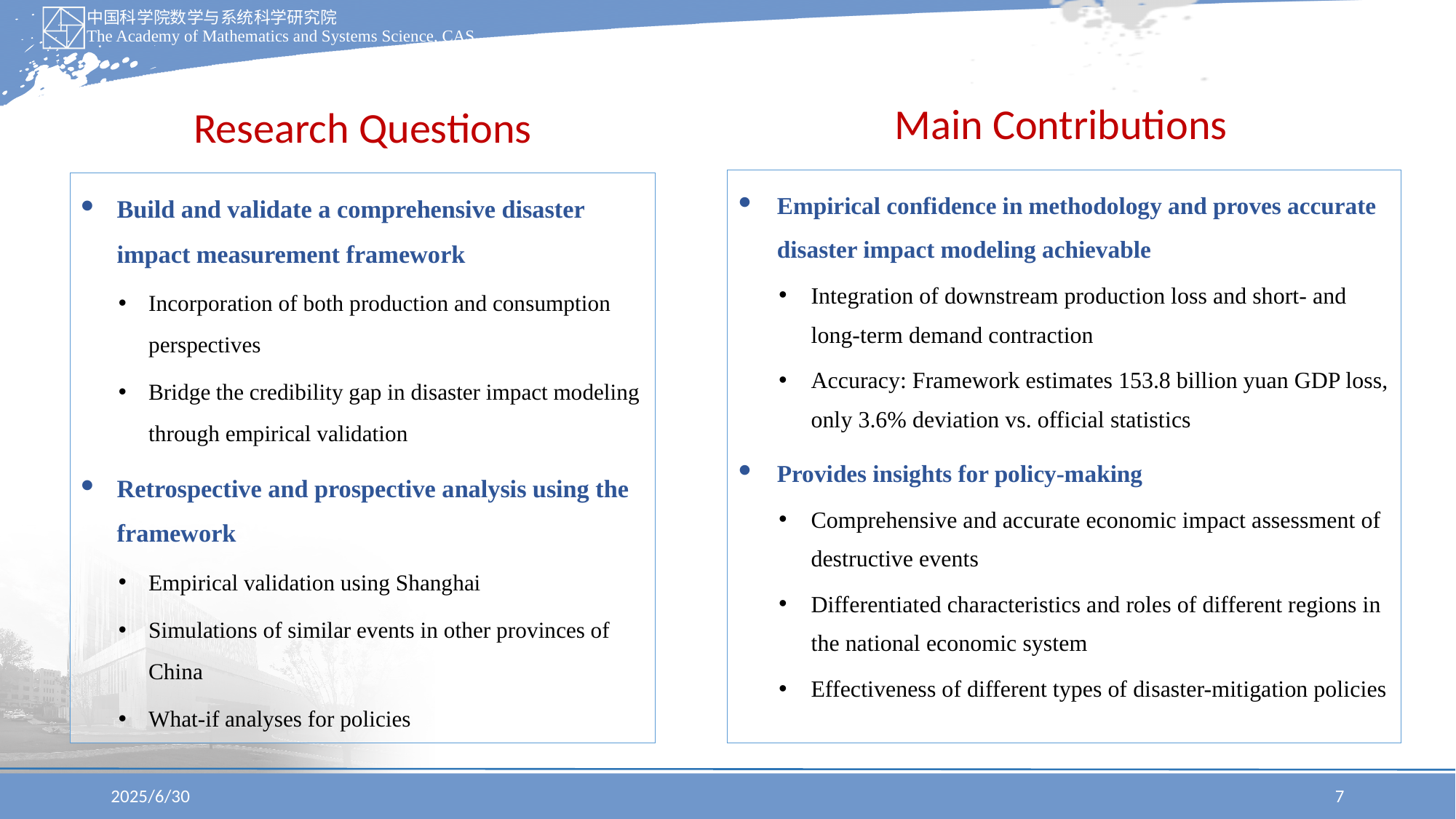

Main Contributions
Research Questions
Empirical confidence in methodology and proves accurate disaster impact modeling achievable
Integration of downstream production loss and short- and long-term demand contraction
Accuracy: Framework estimates 153.8 billion yuan GDP loss, only 3.6% deviation vs. official statistics
Provides insights for policy-making
Comprehensive and accurate economic impact assessment of destructive events
Differentiated characteristics and roles of different regions in the national economic system
Effectiveness of different types of disaster-mitigation policies
Build and validate a comprehensive disaster impact measurement framework
Incorporation of both production and consumption perspectives
Bridge the credibility gap in disaster impact modeling through empirical validation
Retrospective and prospective analysis using the framework
Empirical validation using Shanghai
Simulations of similar events in other provinces of China
What-if analyses for policies
2025/6/30
7